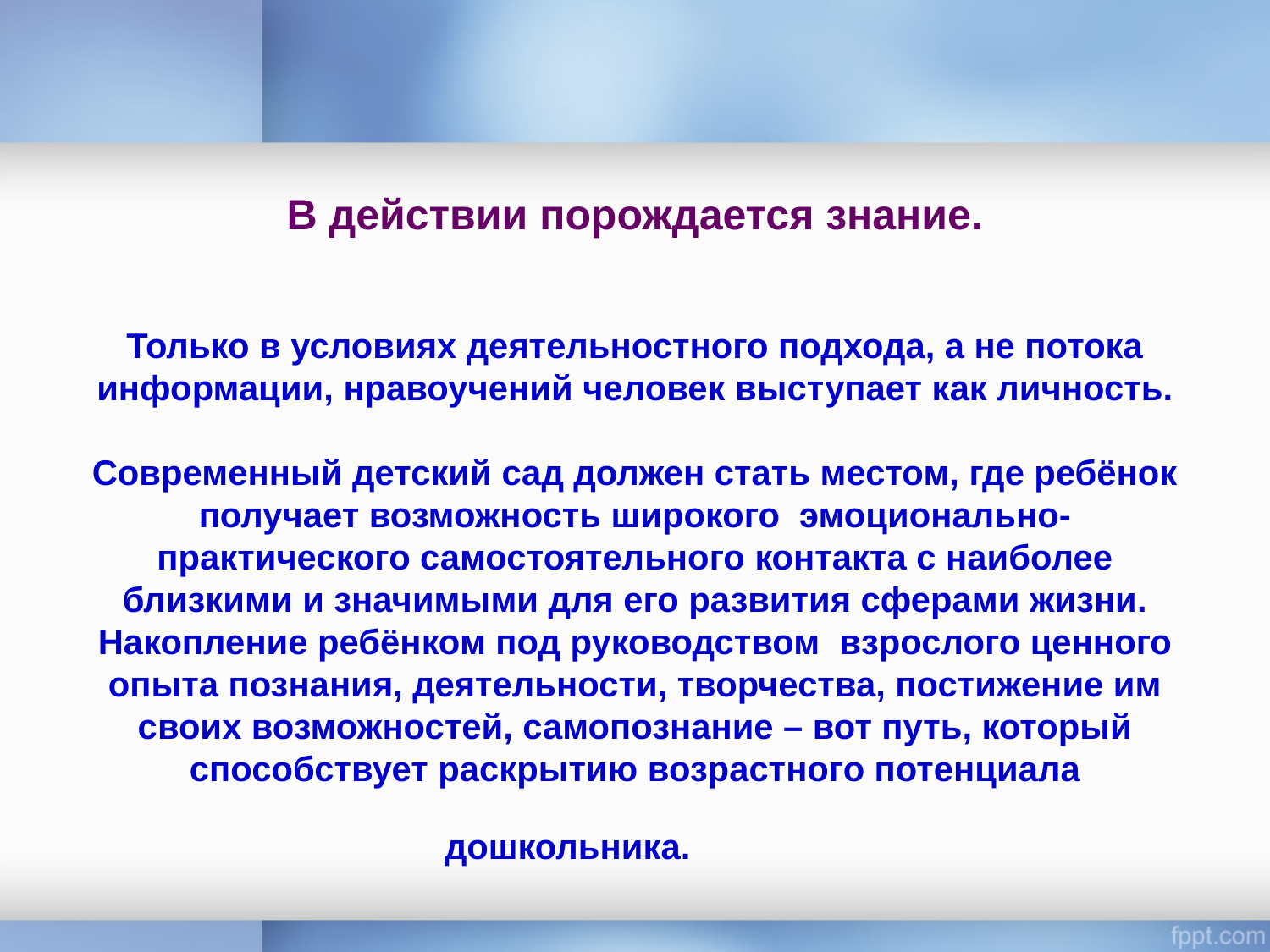

# В действии порождается знание. Только в условиях деятельностного подхода, а не потока информации, нравоучений человек выступает как личность. Современный детский сад должен стать местом, где ребёнок получает возможность широкого  эмоционально-практического самостоятельного контакта с наиболее близкими и значимыми для его развития сферами жизни. Накопление ребёнком под руководством  взрослого ценного опыта познания, деятельности, творчества, постижение им своих возможностей, самопознание – вот путь, который способствует раскрытию возрастного потенциала дошкольника.